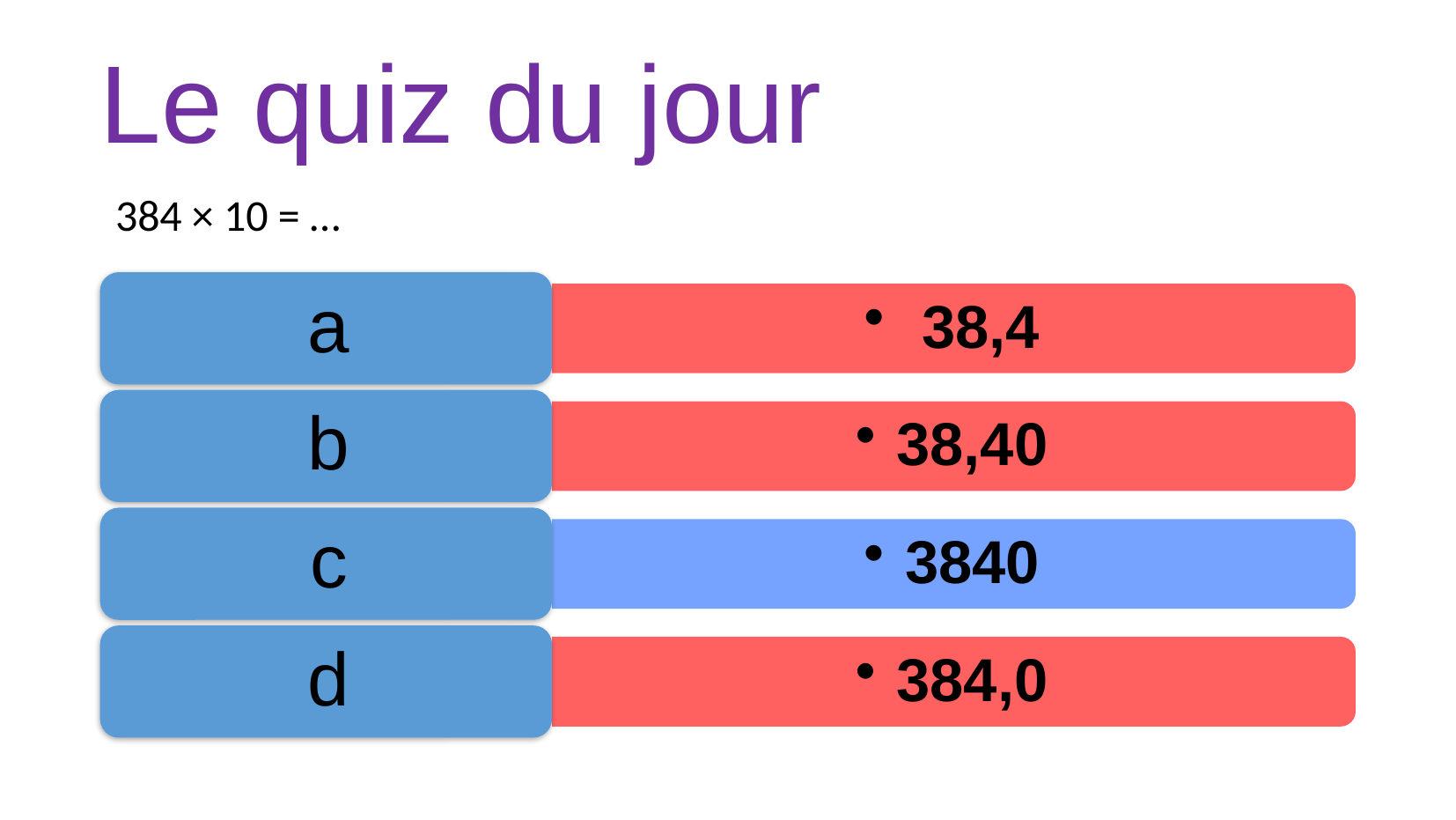

# Le quiz du jour
384 × 10 = …
 38,4
a
38,40
b
3840
c
384,0
d